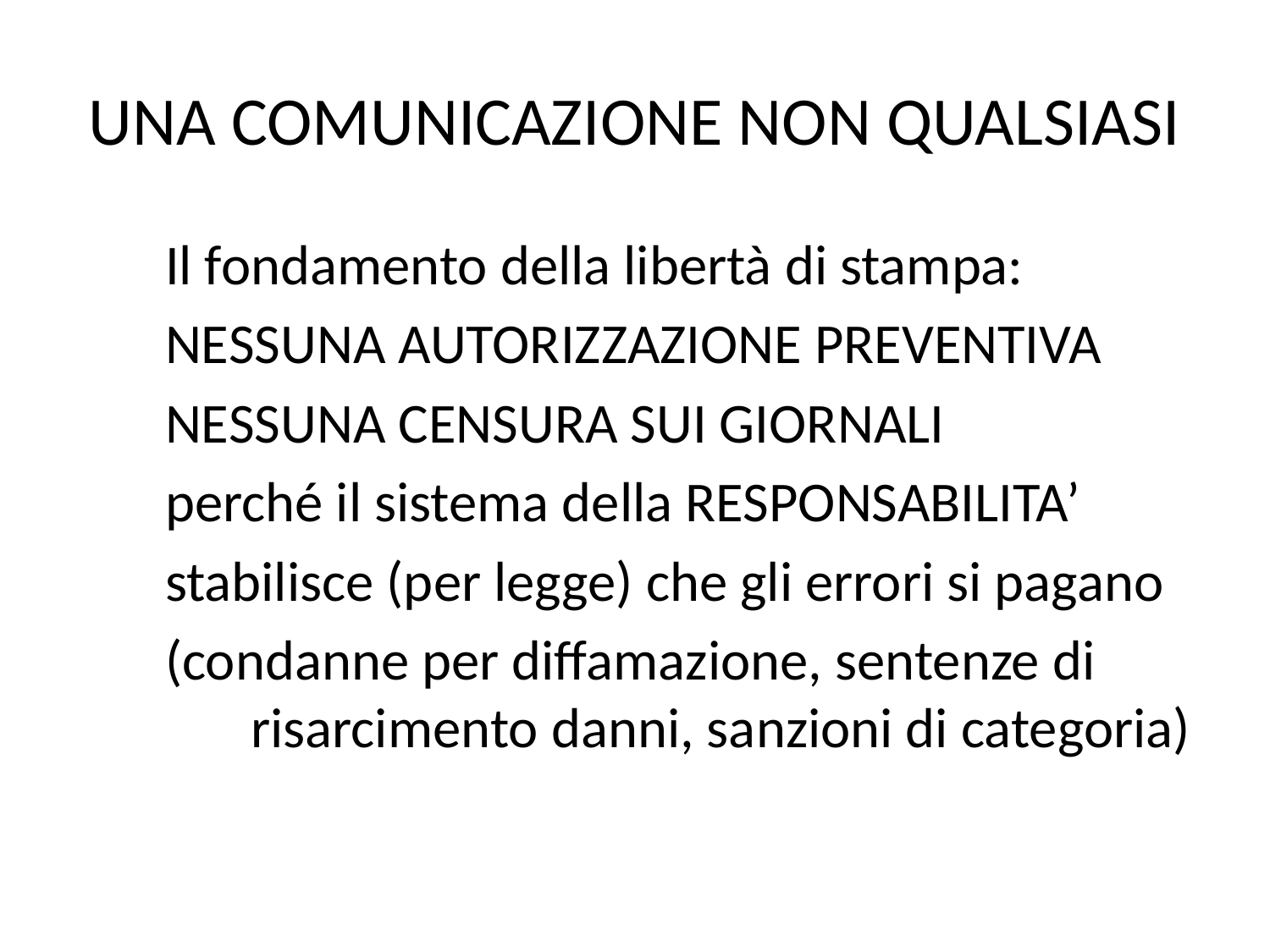

# UNA COMUNICAZIONE NON QUALSIASI
       Il fondamento della libertà di stampa:
       NESSUNA AUTORIZZAZIONE PREVENTIVA
       NESSUNA CENSURA SUI GIORNALI
       perché il sistema della RESPONSABILITA’
       stabilisce (per legge) che gli errori si pagano
       (condanne per diffamazione, sentenze di       	risarcimento danni, sanzioni di categoria)